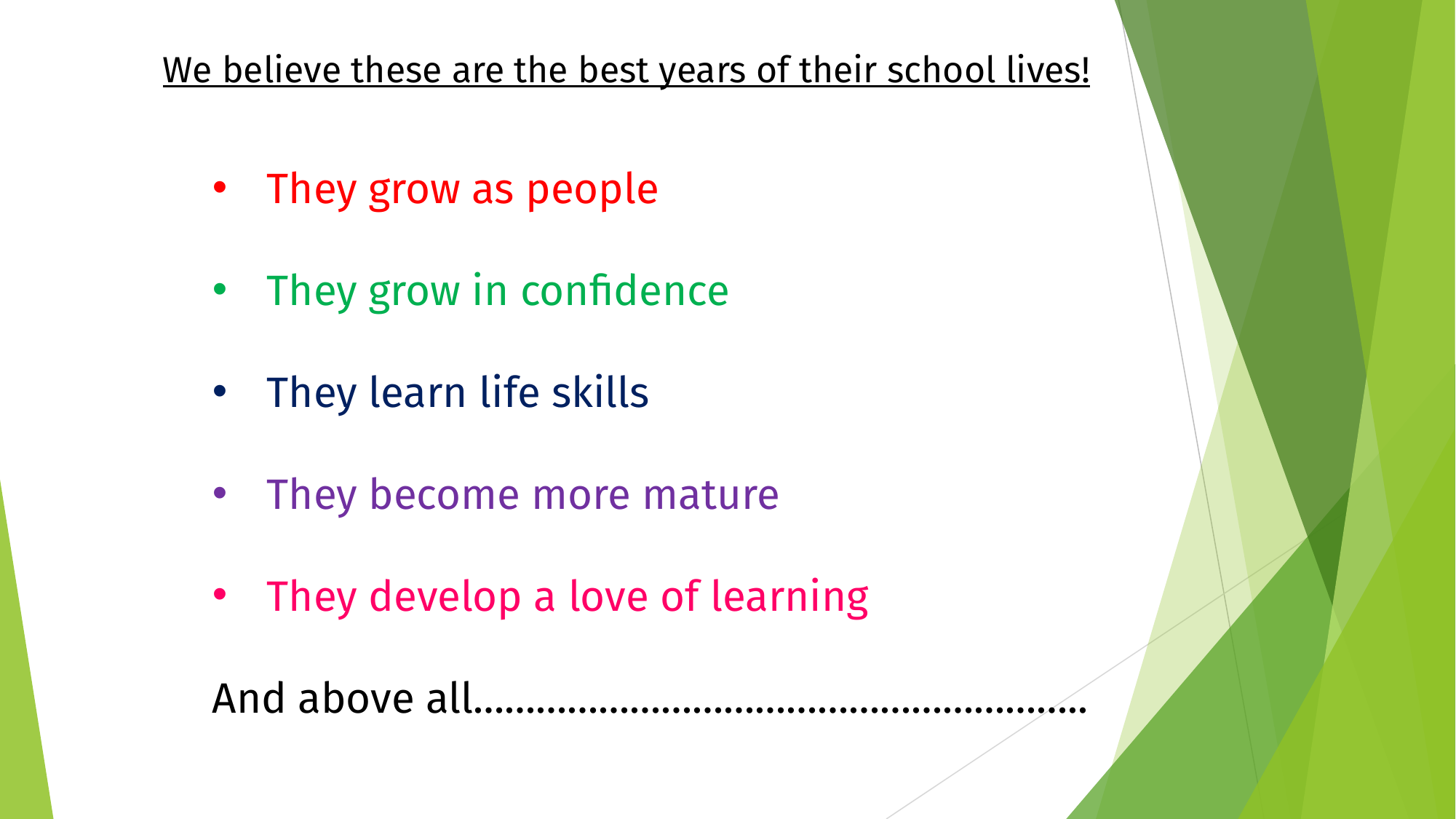

We believe these are the best years of their school lives!
They grow as people

They grow in confidence

They learn life skills

They become more mature

They develop a love of learning

And above all…………………………………………………..